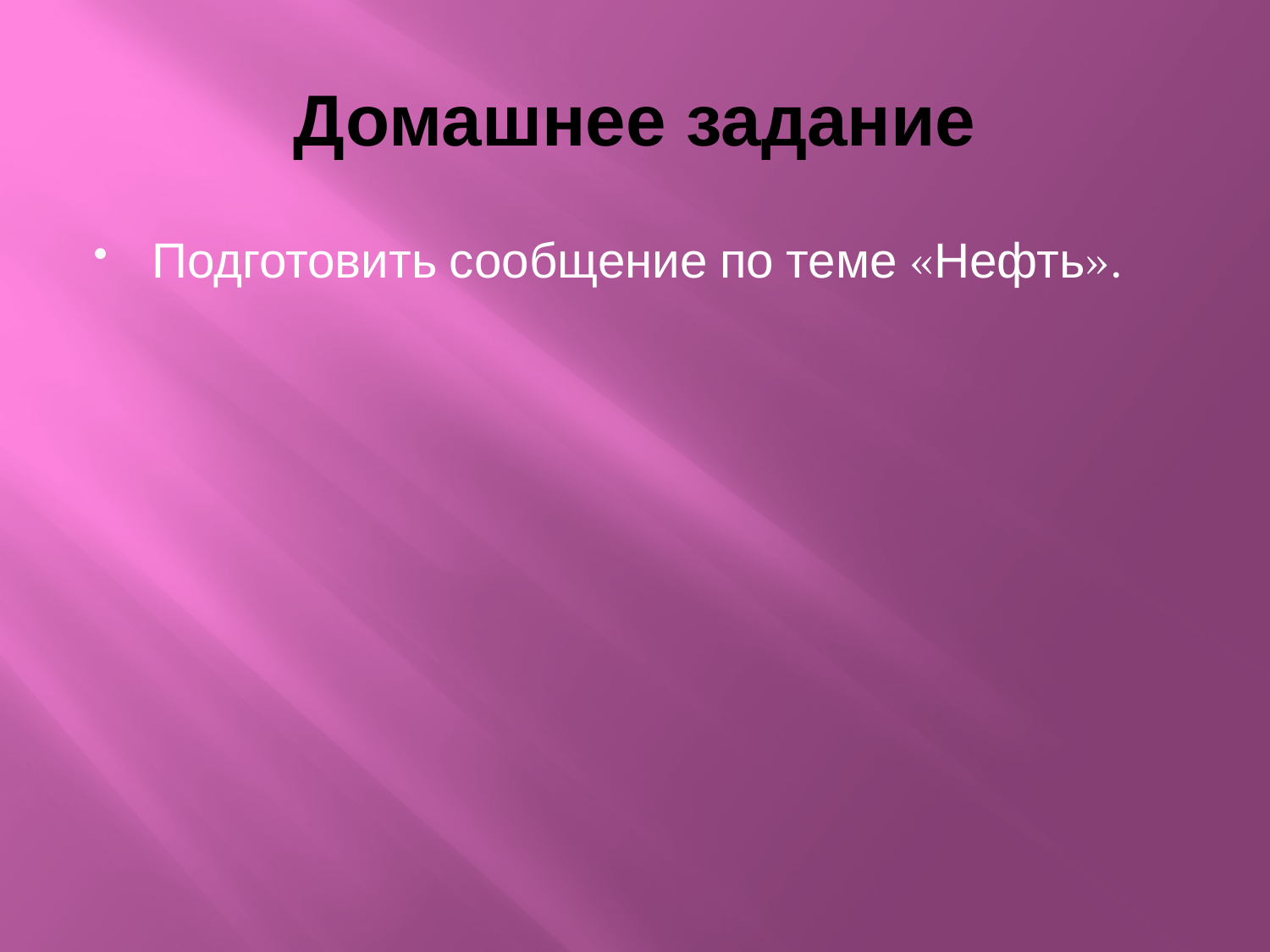

# Домашнее задание
Подготовить сообщение по теме «Нефть».